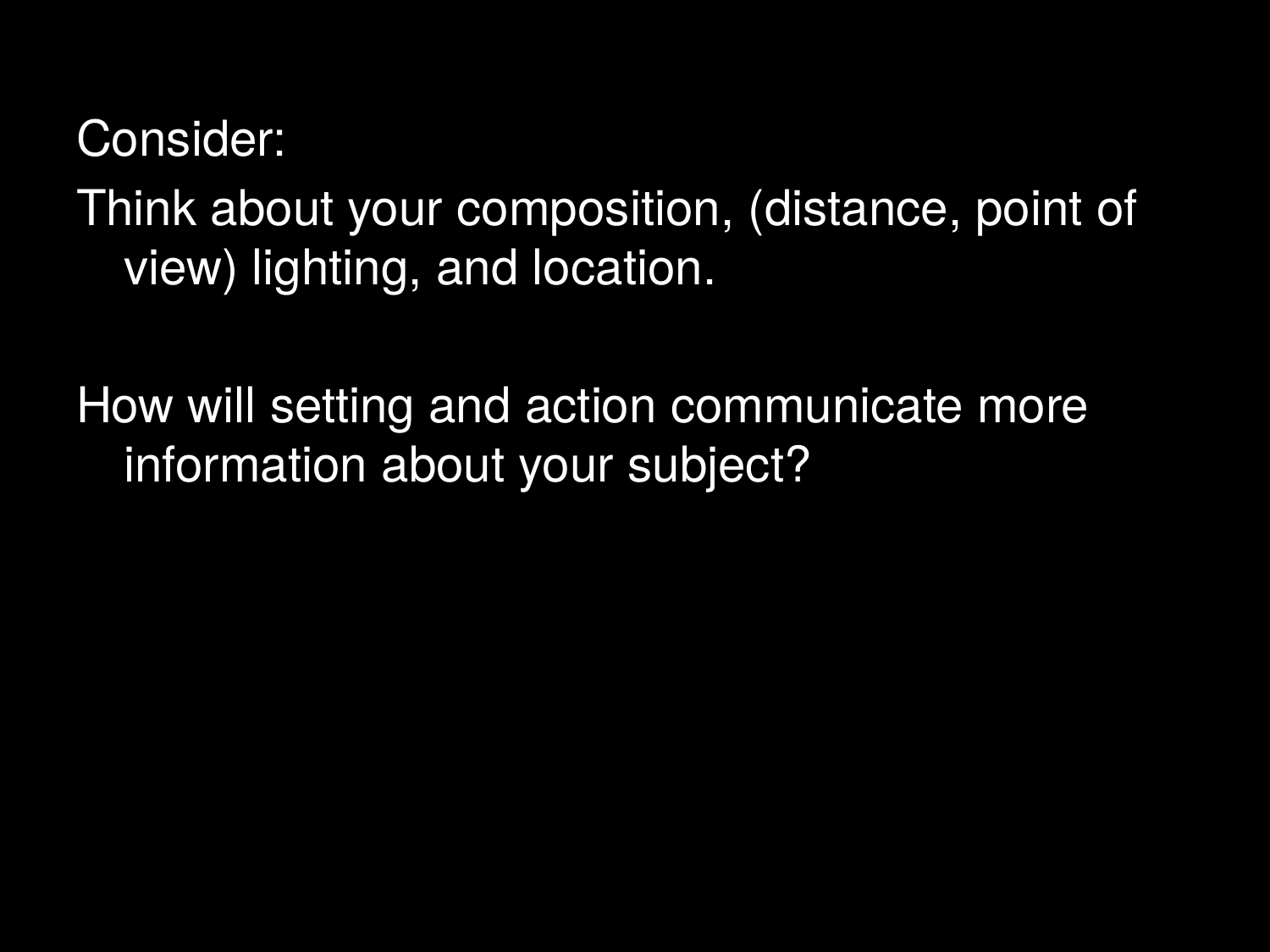

Consider:
Think about your composition, (distance, point of view) lighting, and location.

How will setting and action communicate more information about your subject?